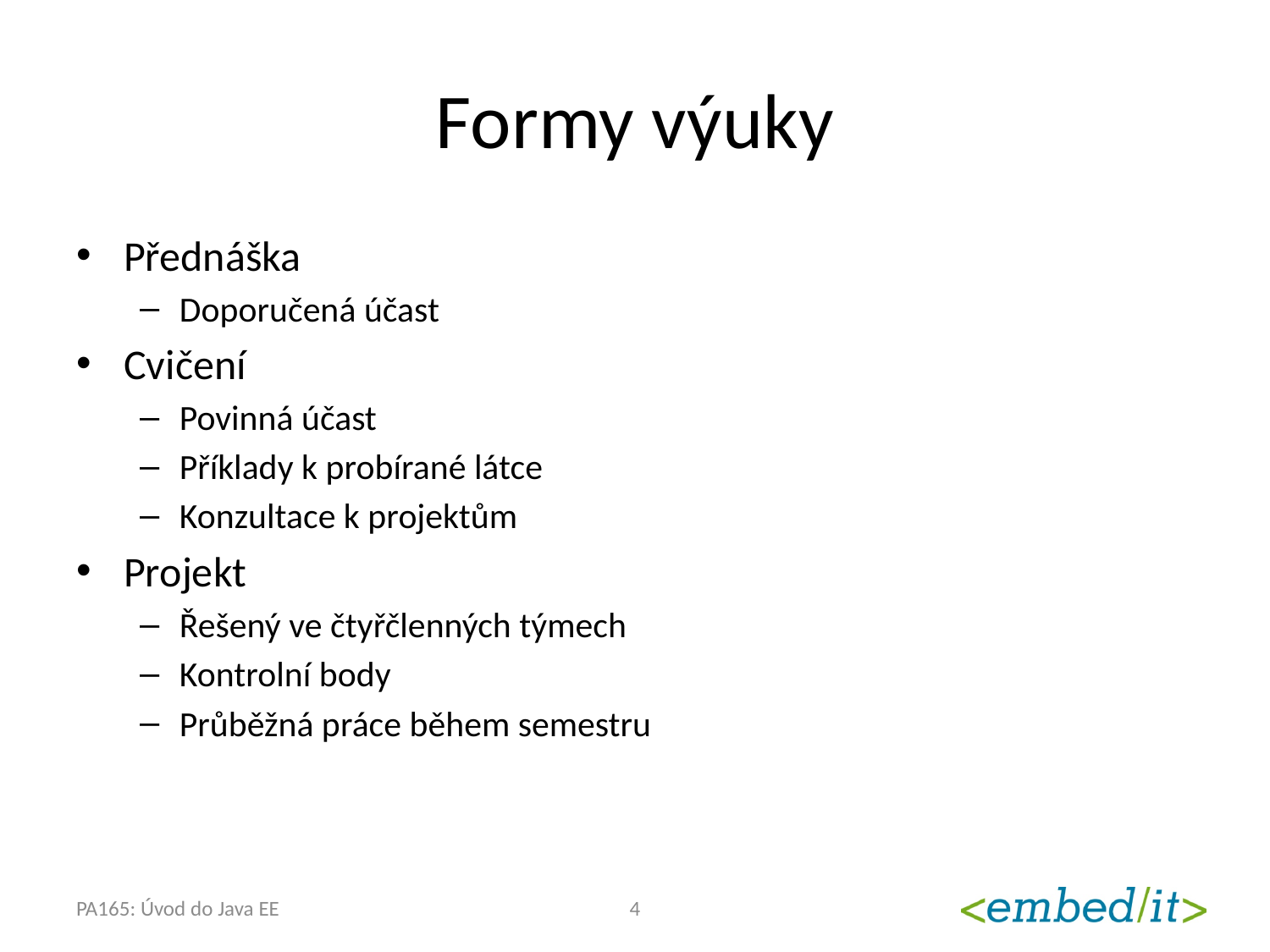

# Formy výuky
Přednáška
Doporučená účast
Cvičení
Povinná účast
Příklady k probírané látce
Konzultace k projektům
Projekt
Řešený ve čtyřčlenných týmech
Kontrolní body
Průběžná práce během semestru

PA165: Úvod do Java EE
4